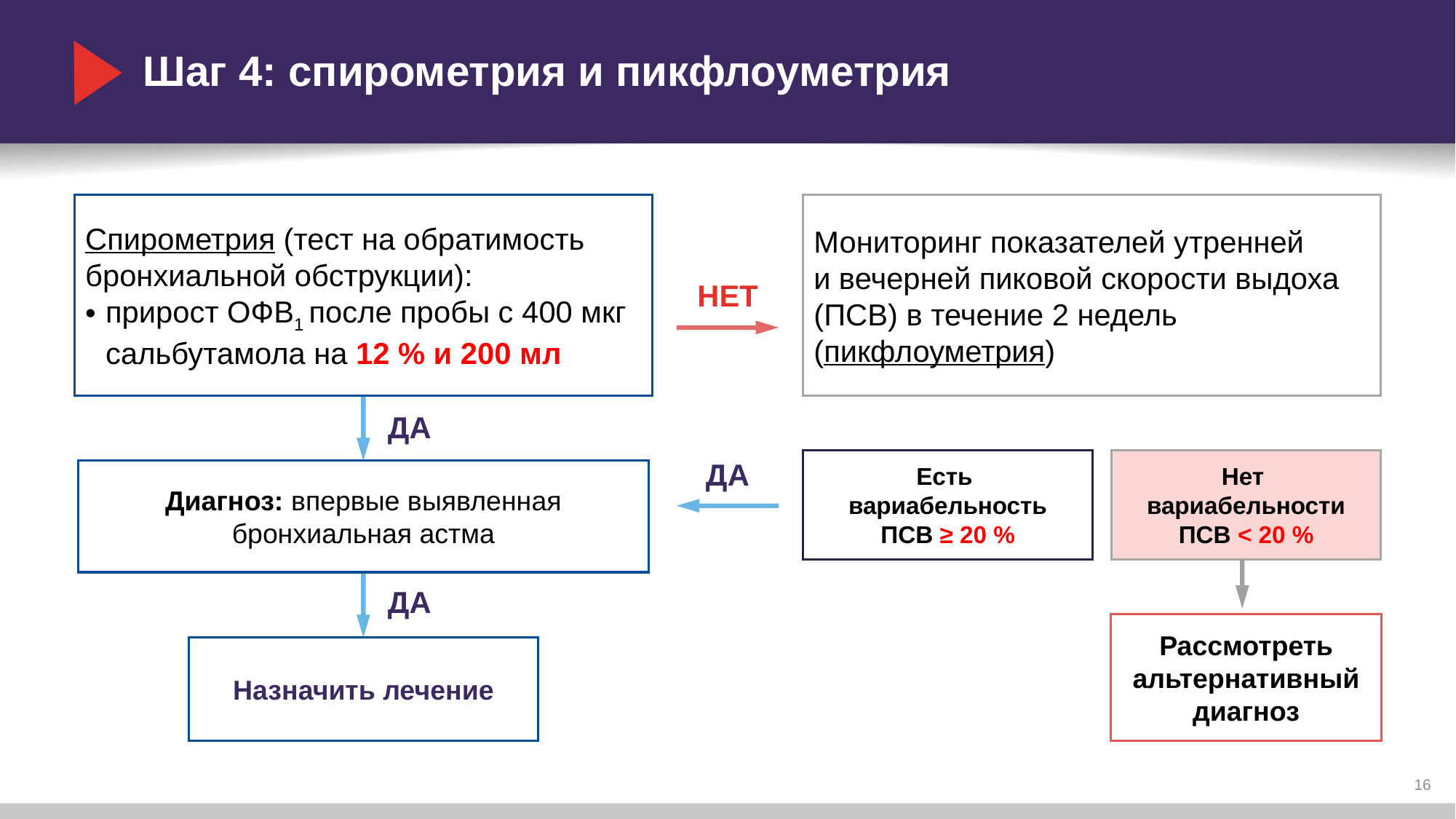

# Шаг 4: спирометрия и пикфлоуметрия
Спирометрия (тест на обратимость бронхиальной обструкции):
прирост ОФВ1 после пробы с 400 мкг сальбутамола на 12 % и 200 мл
Мониторинг показателей утренней
и вечерней пиковой скорости выдоха (ПСВ) в течение 2 недель
(пикфлоуметрия)
НЕТ
ДА
ДА
Есть
вариабельность
ПСВ ≥ 20 %
Нет
вариабельности
ПСВ < 20 %
Диагноз: впервые выявленная бронхиальная астма
ДА
Рассмотреть альтернативный диагноз
Назначить лечение
16